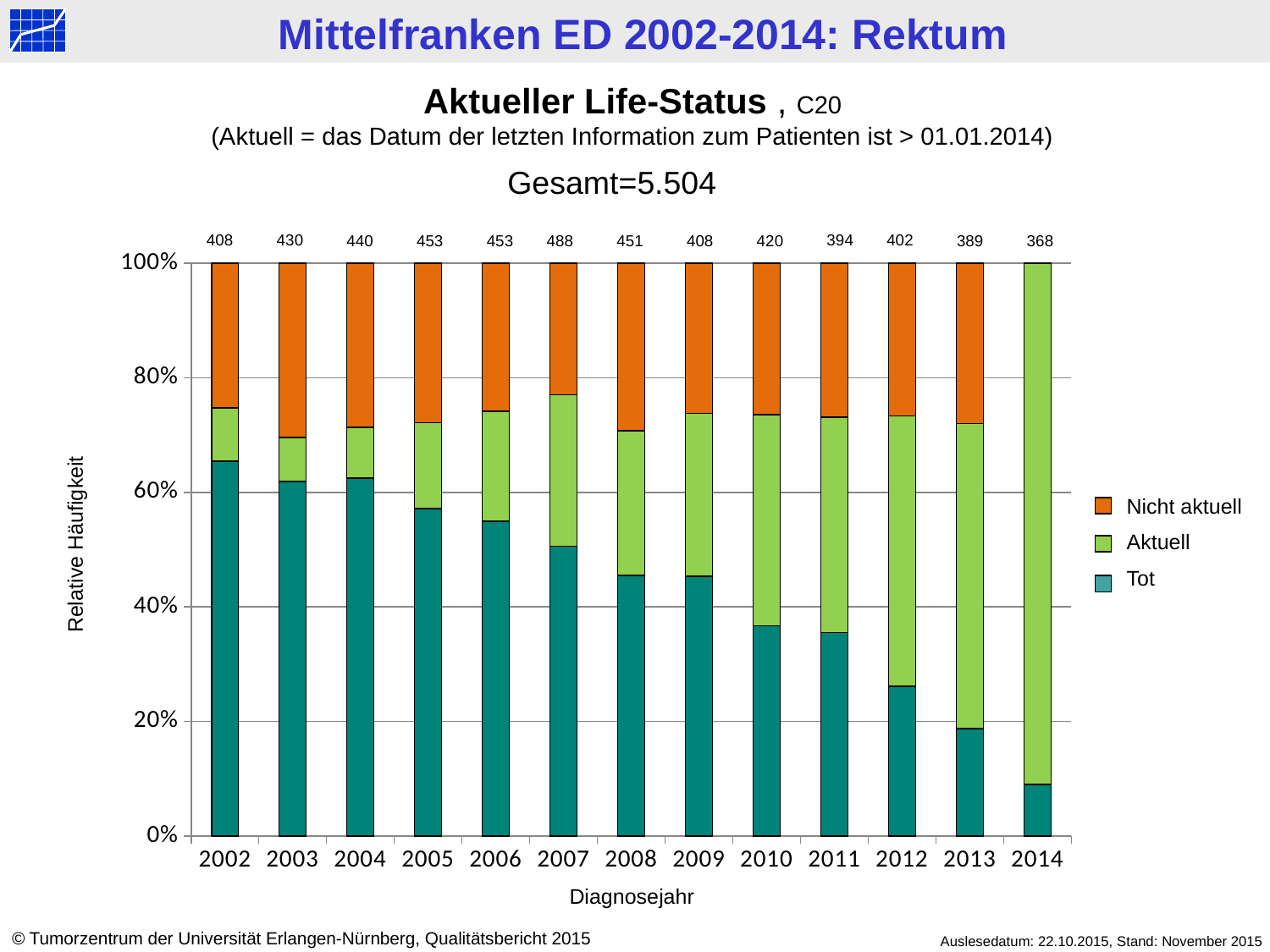

Aktueller Life-Status , C20
(Aktuell = das Datum der letzten Information zum Patienten ist > 01.01.2014)
Gesamt=5.504
394
402
408
430
440
453
453
488
408
451
420
389
368

### Chart

| Category | tot | > 2014 | < 2014 |
|---|---|---|---|
| 2002 | 267.0 | 38.0 | 103.0 |
| 2003 | 266.0 | 33.0 | 131.0 |
| 2004 | 275.0 | 39.0 | 126.0 |
| 2005 | 259.0 | 68.0 | 126.0 |
| 2006 | 249.0 | 87.0 | 117.0 |
| 2007 | 247.0 | 129.0 | 112.0 |
| 2008 | 205.0 | 114.0 | 132.0 |
| 2009 | 185.0 | 116.0 | 107.0 |
| 2010 | 154.0 | 155.0 | 111.0 |
| 2011 | 140.0 | 148.0 | 106.0 |
| 2012 | 105.0 | 190.0 | 107.0 |
| 2013 | 73.0 | 207.0 | 109.0 |
| 2014 | 33.0 | 335.0 | 0.0 |
Nicht aktuell
Aktuell
Tot

Relative Häufigkeit

Diagnosejahr